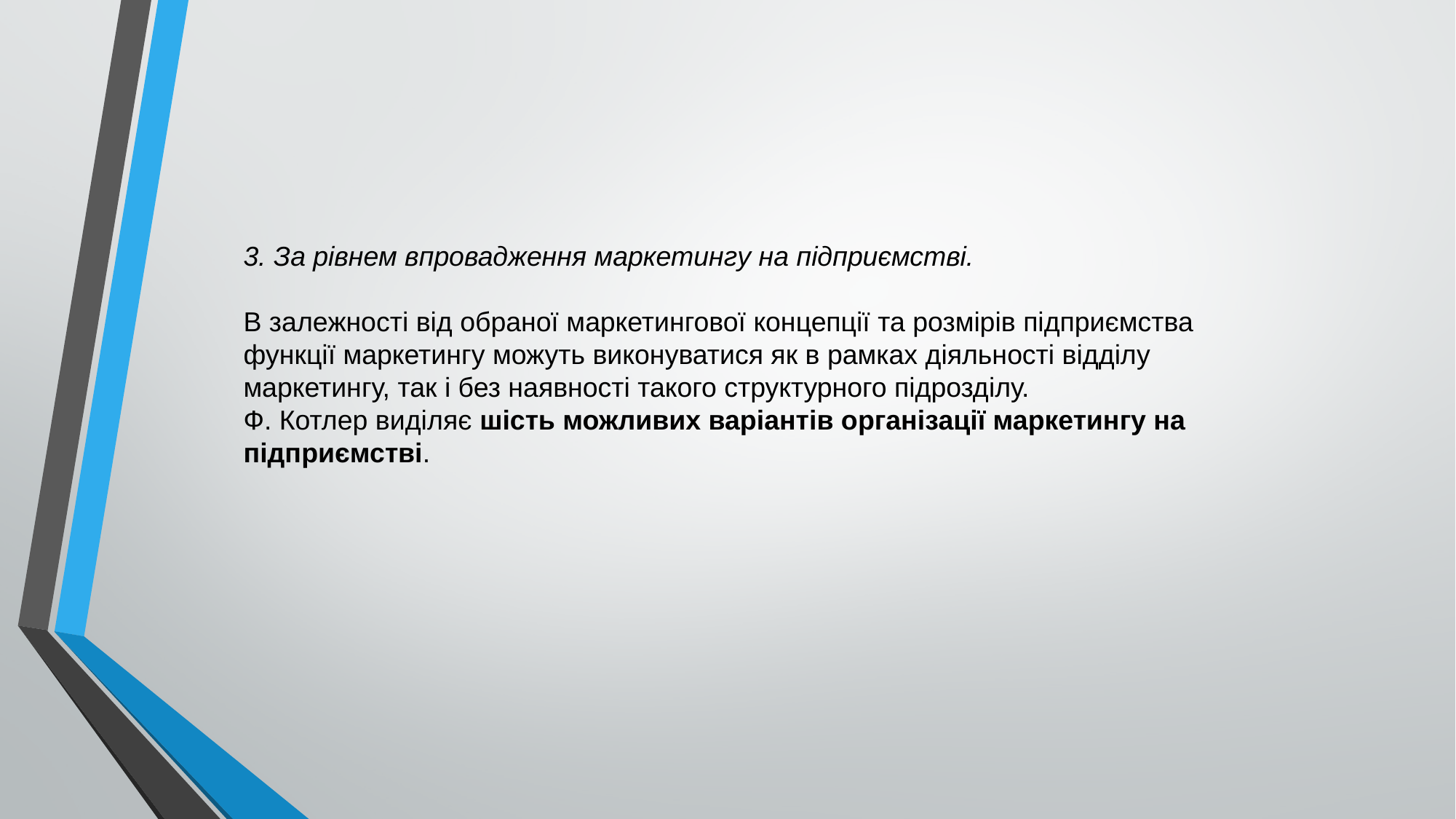

3. За рівнем впровадження маркетингу на підприємстві.

В залежності від обраної маркетингової концепції та розмірів підприємства функції маркетингу можуть виконуватися як в рамках діяльності відділу маркетингу, так і без наявності такого структурного підрозділу.
Ф. Котлер виділяє шість можливих варіантів організації маркетингу на підприємстві.